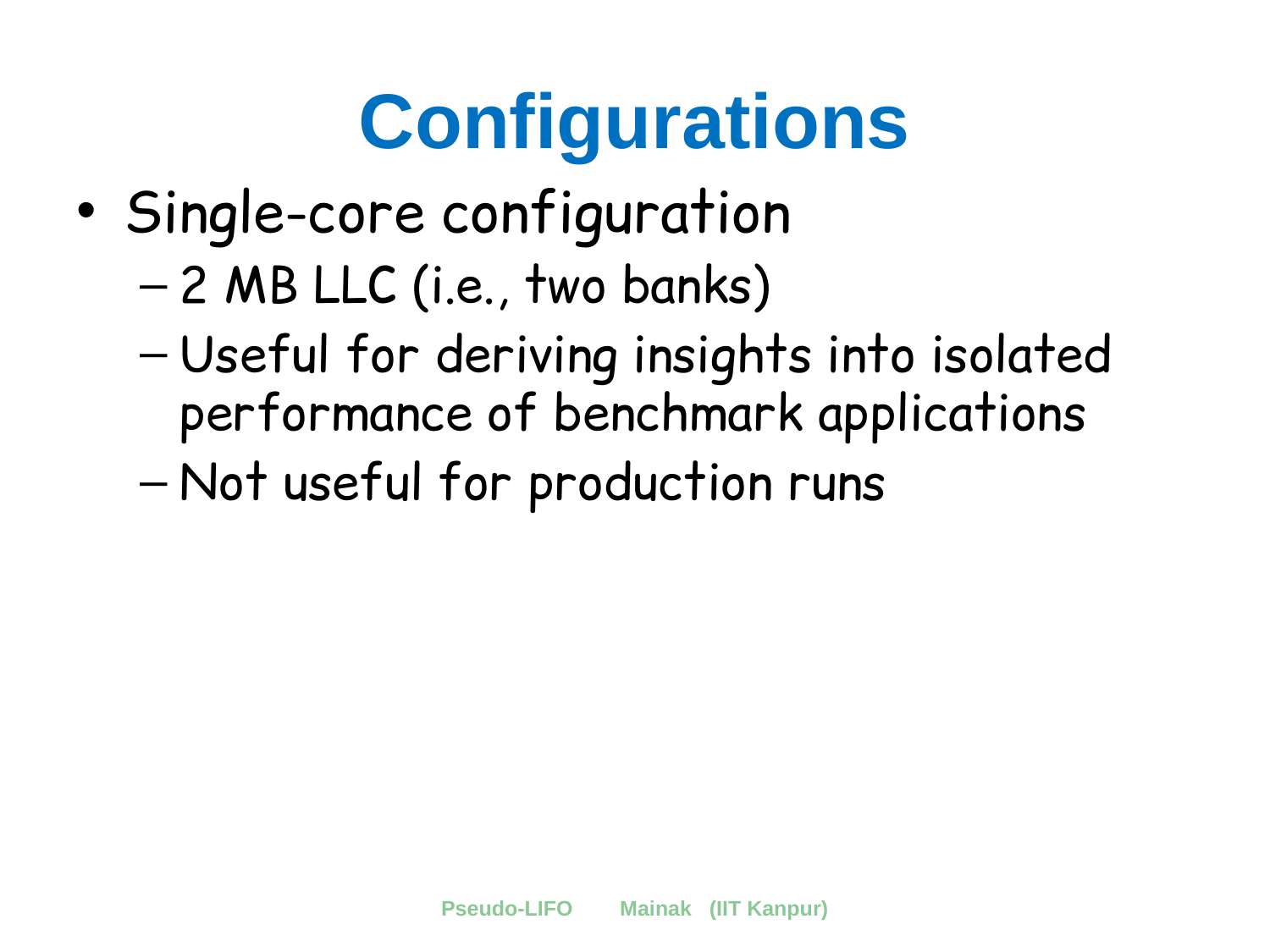

# Configurations
Single-core configuration
2 MB LLC (i.e., two banks)
Useful for deriving insights into isolated performance of benchmark applications
Not useful for production runs

Pseudo-LIFO        Mainak   (IIT Kanpur)